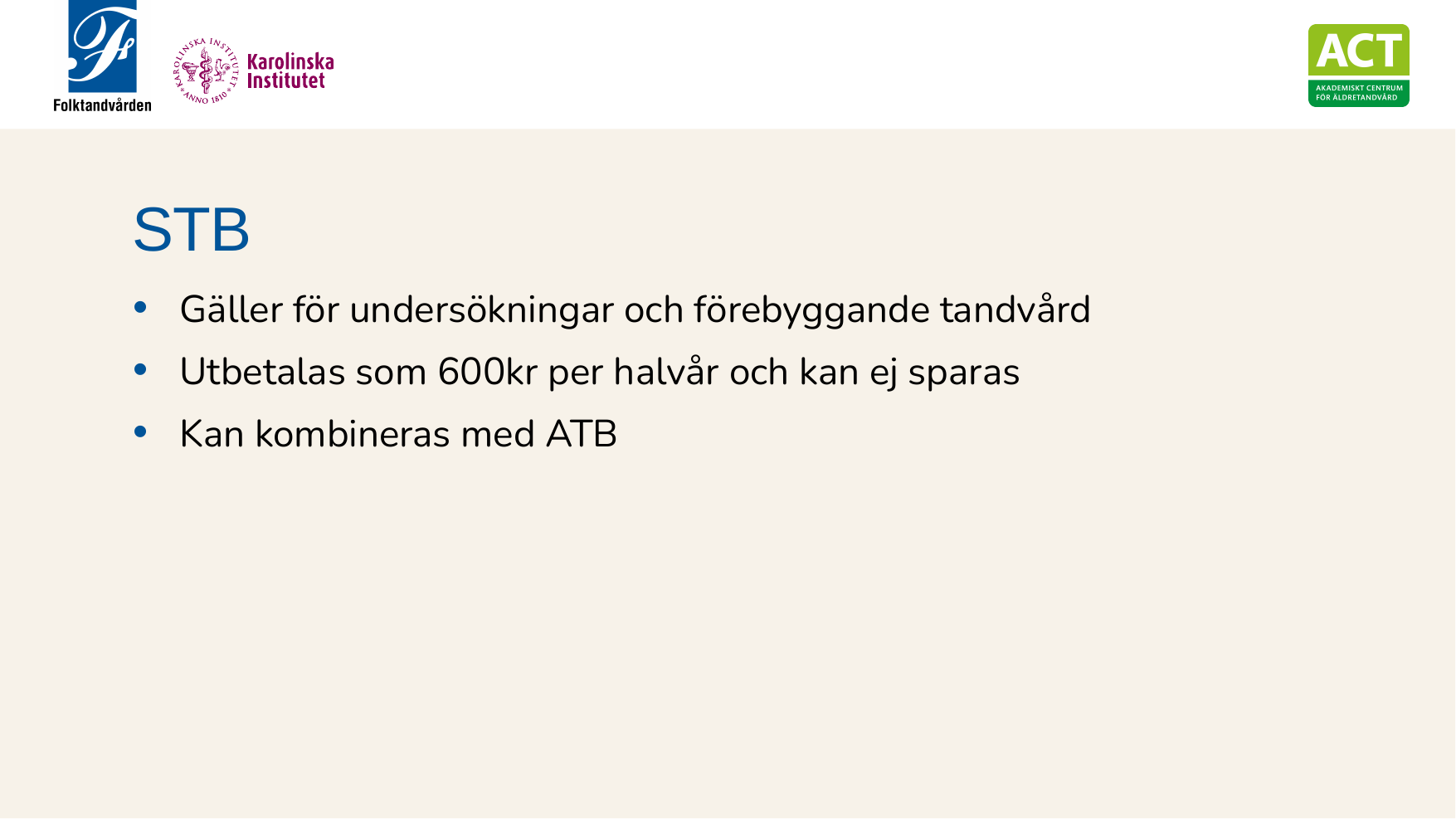

# STB
Gäller för undersökningar och förebyggande tandvård
Utbetalas som 600kr per halvår och kan ej sparas
Kan kombineras med ATB